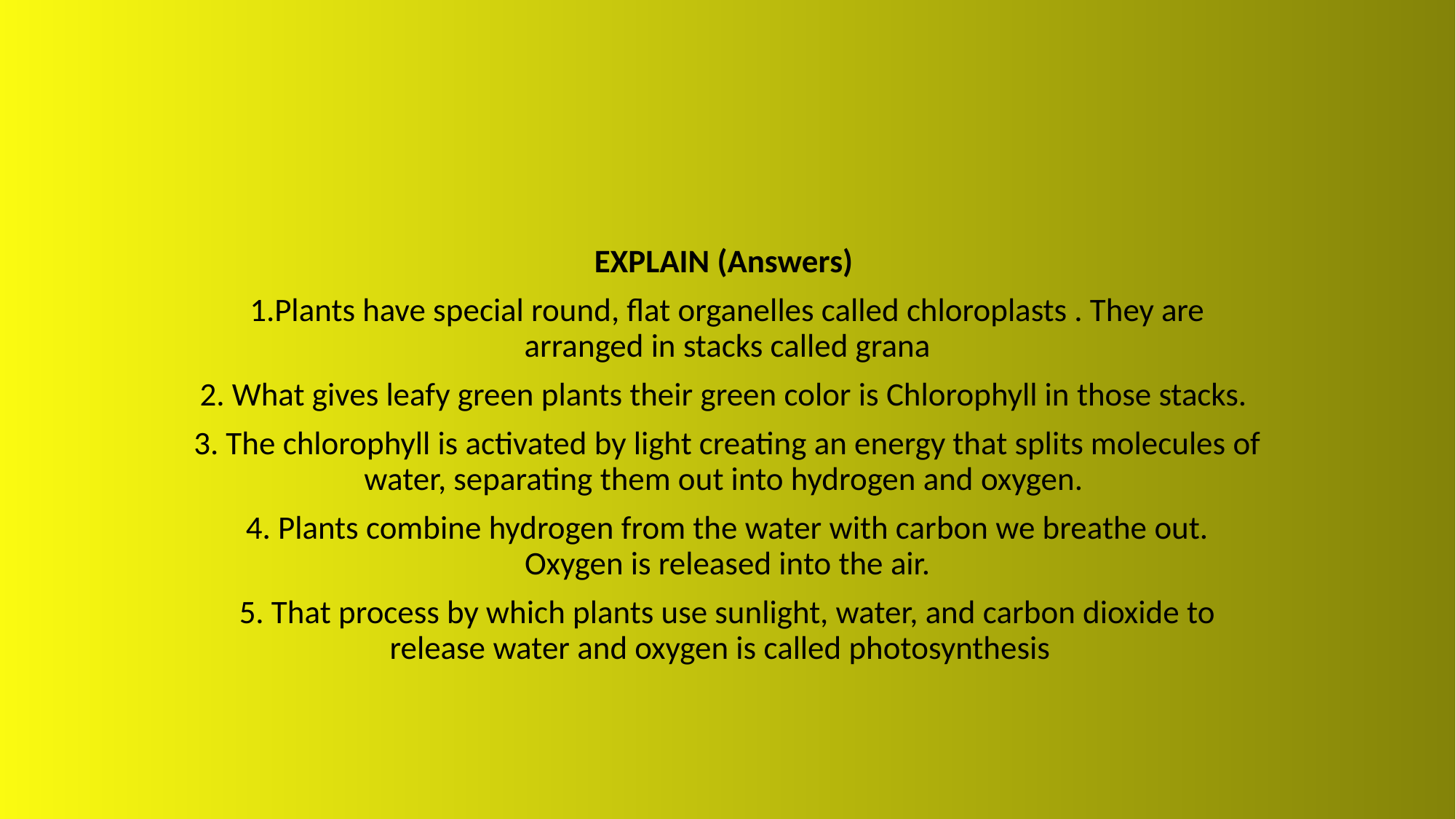

EXPLAIN (Answers)
1.Plants have special round, flat organelles called chloroplasts . They are arranged in stacks called grana
2. What gives leafy green plants their green color is Chlorophyll in those stacks.
3. The chlorophyll is activated by light creating an energy that splits molecules of water, separating them out into hydrogen and oxygen.
4. Plants combine hydrogen from the water with carbon we breathe out. Oxygen is released into the air.
5. That process by which plants use sunlight, water, and carbon dioxide to release water and oxygen is called photosynthesis